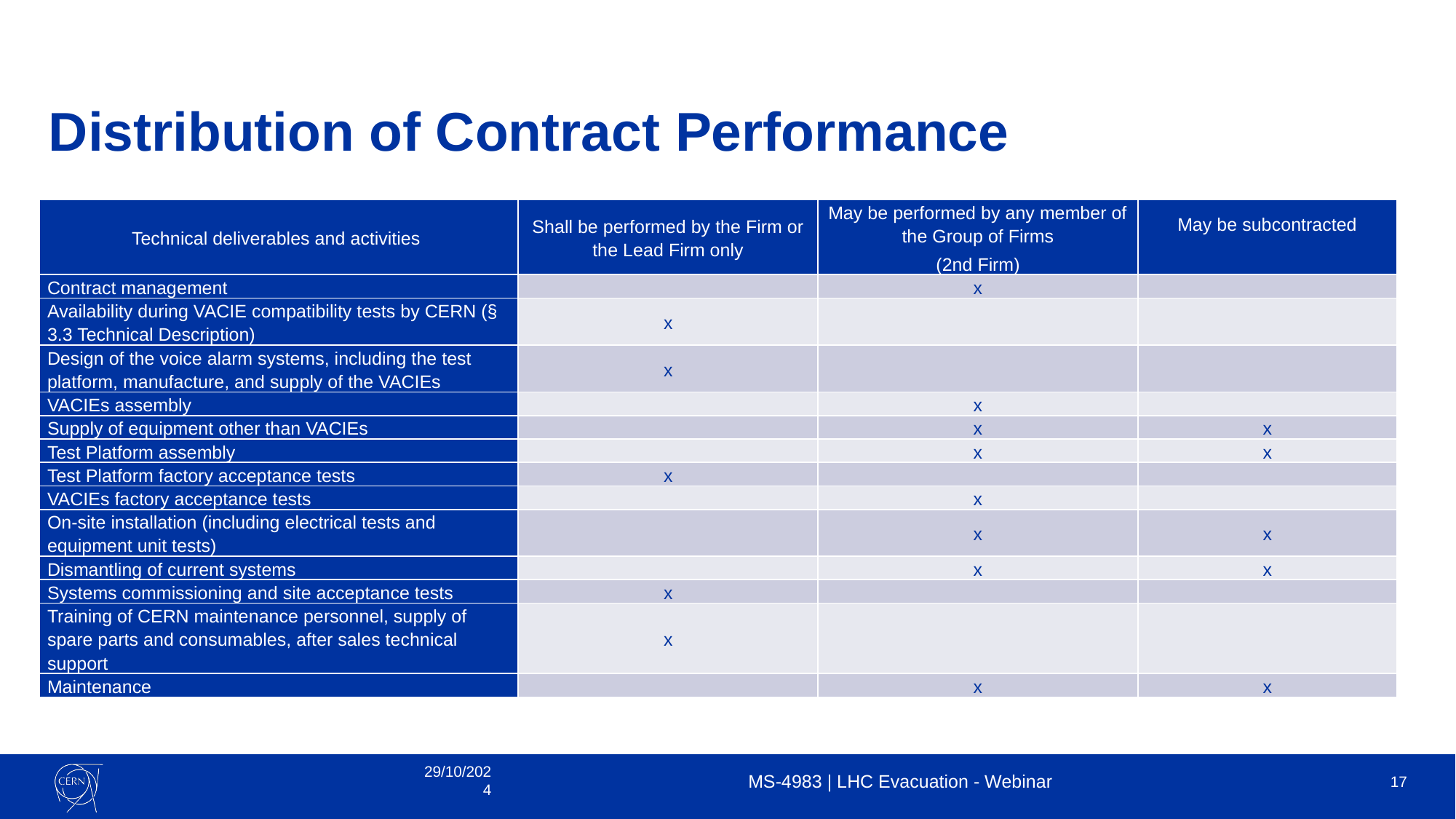

# Distribution of Contract Performance
| Technical deliverables and activities | Shall be performed by the Firm or the Lead Firm only | May be performed by any member of the Group of Firms (2nd Firm) | May be subcontracted |
| --- | --- | --- | --- |
| Contract management |  | x |  |
| Availability during VACIE compatibility tests by CERN (§ 3.3 Technical Description) | x |  |  |
| Design of the voice alarm systems, including the test platform, manufacture, and supply of the VACIEs | x |  |  |
| VACIEs assembly |  | x |  |
| Supply of equipment other than VACIEs |  | x | x |
| Test Platform assembly |  | x | x |
| Test Platform factory acceptance tests | x |  |  |
| VACIEs factory acceptance tests |  | x |  |
| On-site installation (including electrical tests and equipment unit tests) |  | x | x |
| Dismantling of current systems |  | x | x |
| Systems commissioning and site acceptance tests | x |  |  |
| Training of CERN maintenance personnel, supply of spare parts and consumables, after sales technical support | x |  |  |
| Maintenance |  | x | x |
29/10/2024
MS-4983 | LHC Evacuation - Webinar
17